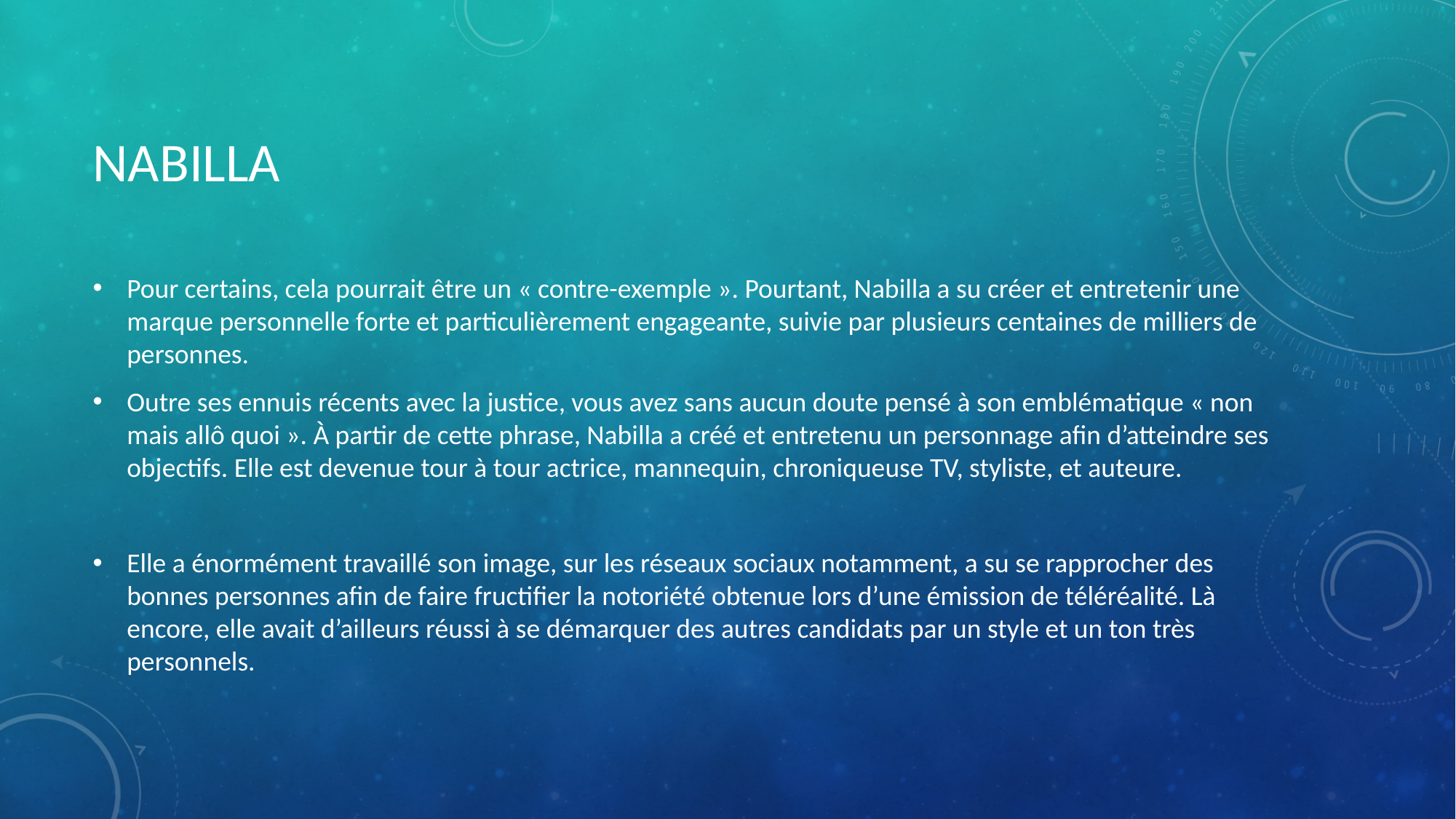

# Nabilla
Pour certains, cela pourrait être un « contre-exemple ». Pourtant, Nabilla a su créer et entretenir une marque personnelle forte et particulièrement engageante, suivie par plusieurs centaines de milliers de personnes.
Outre ses ennuis récents avec la justice, vous avez sans aucun doute pensé à son emblématique « non mais allô quoi ». À partir de cette phrase, Nabilla a créé et entretenu un personnage afin d’atteindre ses objectifs. Elle est devenue tour à tour actrice, mannequin, chroniqueuse TV, styliste, et auteure.

Elle a énormément travaillé son image, sur les réseaux sociaux notamment, a su se rapprocher des bonnes personnes afin de faire fructifier la notoriété obtenue lors d’une émission de téléréalité. Là encore, elle avait d’ailleurs réussi à se démarquer des autres candidats par un style et un ton très personnels.